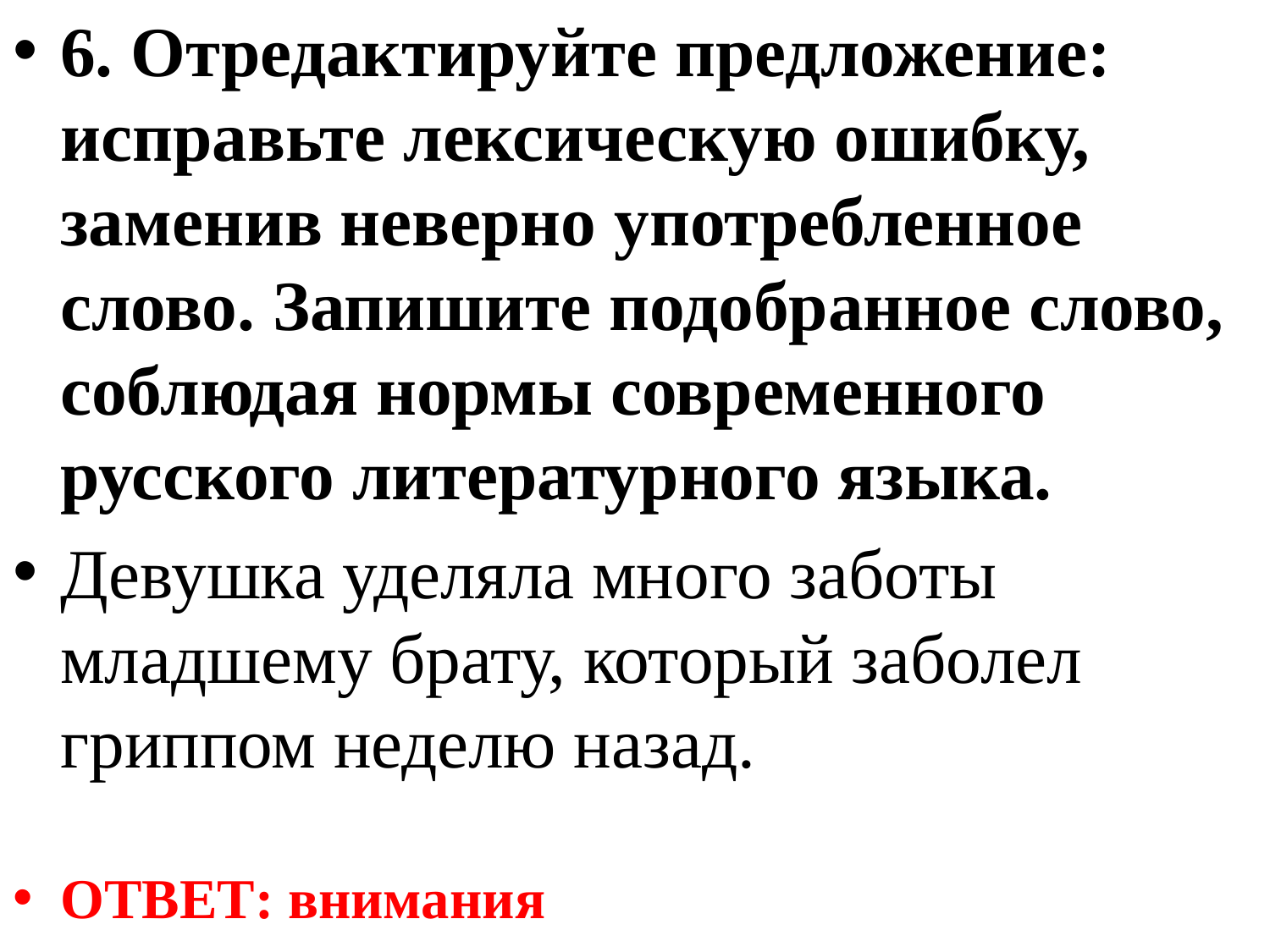

6. Отредактируйте предложение: исправьте лексическую ошибку, заменив неверно употребленное слово. Запишите подобранное слово, соблюдая нормы современного русского литературного языка.
Девушка уделяла много заботы младшему брату, который заболел гриппом неделю назад.

ОТВЕТ: внимания